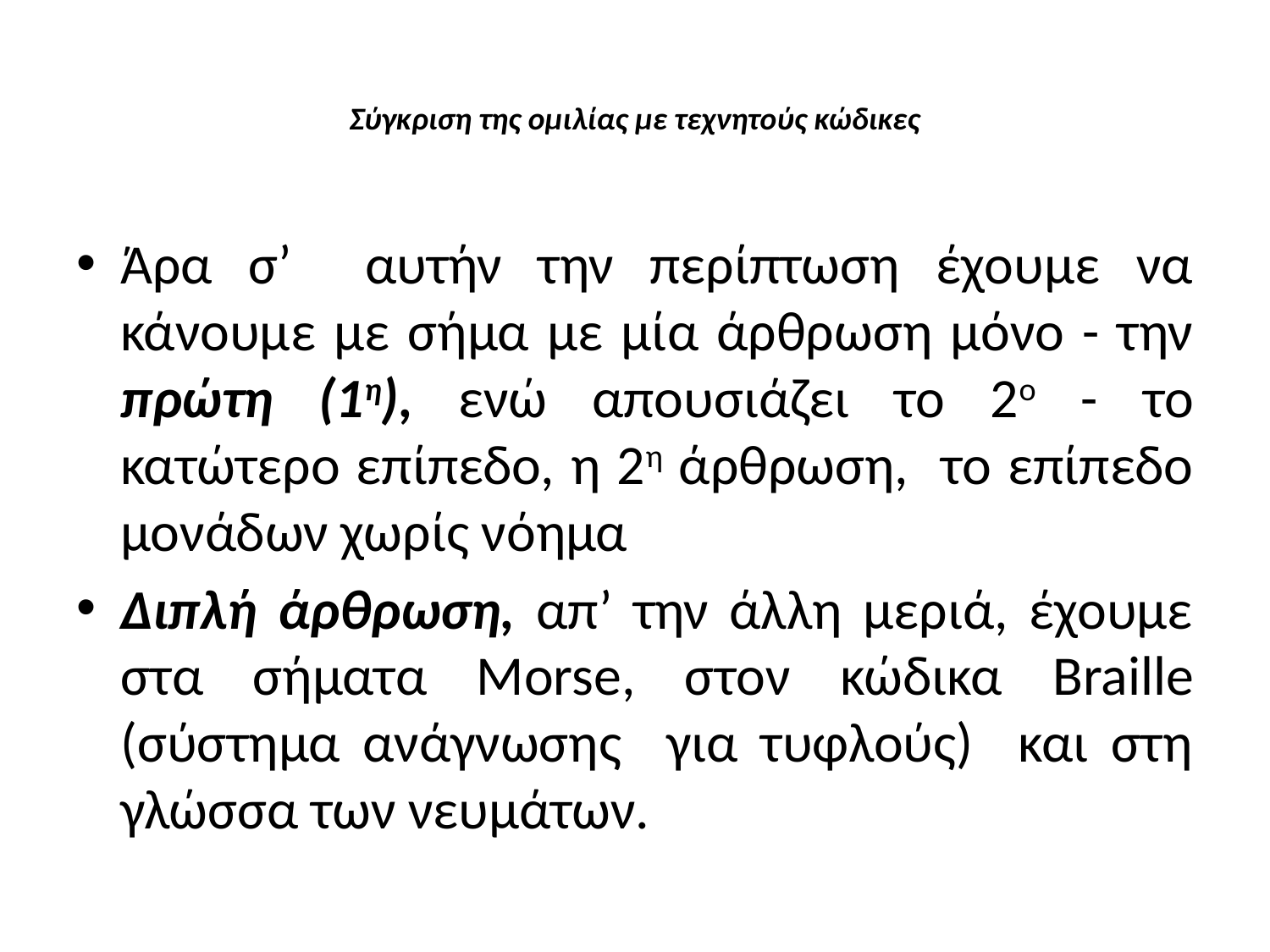

# Σύγκριση της ομιλίας με τεχνητούς κώδικες
Άρα σ’  αυτήν την περίπτωση έχουμε να κάνουμε με σήμα με μία άρθρωση μόνο - την πρώτη (1η), ενώ απουσιάζει το 2ο - το κατώτερο επίπεδο, η 2η άρθρωση,  το επίπεδο μονάδων χωρίς νόημα
Διπλή άρθρωση, απ’ την άλλη μεριά, έχουμε στα σήματα Morse, στον κώδικα Braille (σύστημα ανάγνωσης  για τυφλούς)  και στη γλώσσα των νευμάτων.